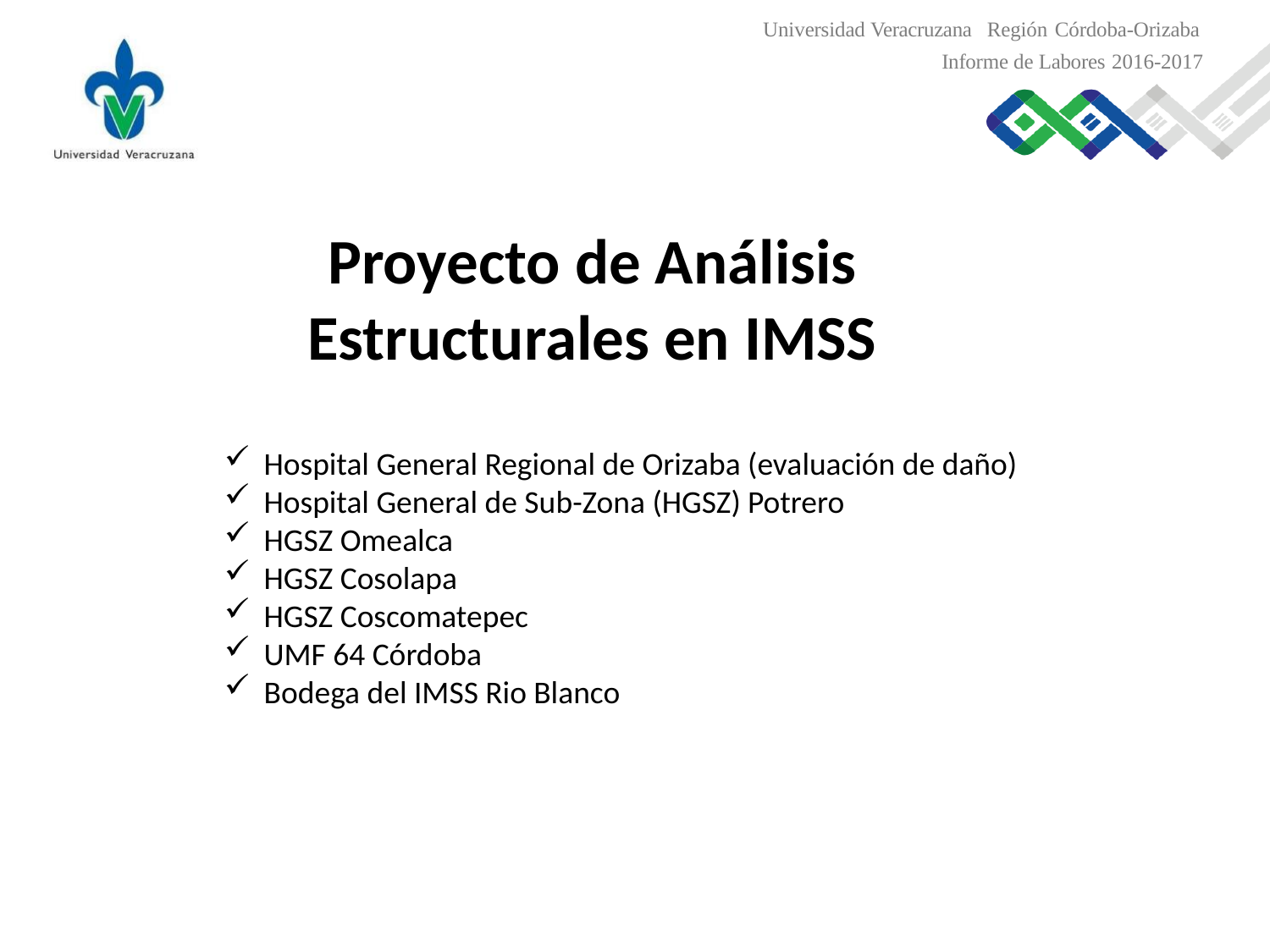

Universidad Veracruzana   Región Córdoba-Orizaba
Informe de Labores 2016-2017
Proyecto de Análisis Estructurales en IMSS
Hospital General Regional de Orizaba (evaluación de daño)
Hospital General de Sub-Zona (HGSZ) Potrero
HGSZ Omealca
HGSZ Cosolapa
HGSZ Coscomatepec
UMF 64 Córdoba
Bodega del IMSS Rio Blanco